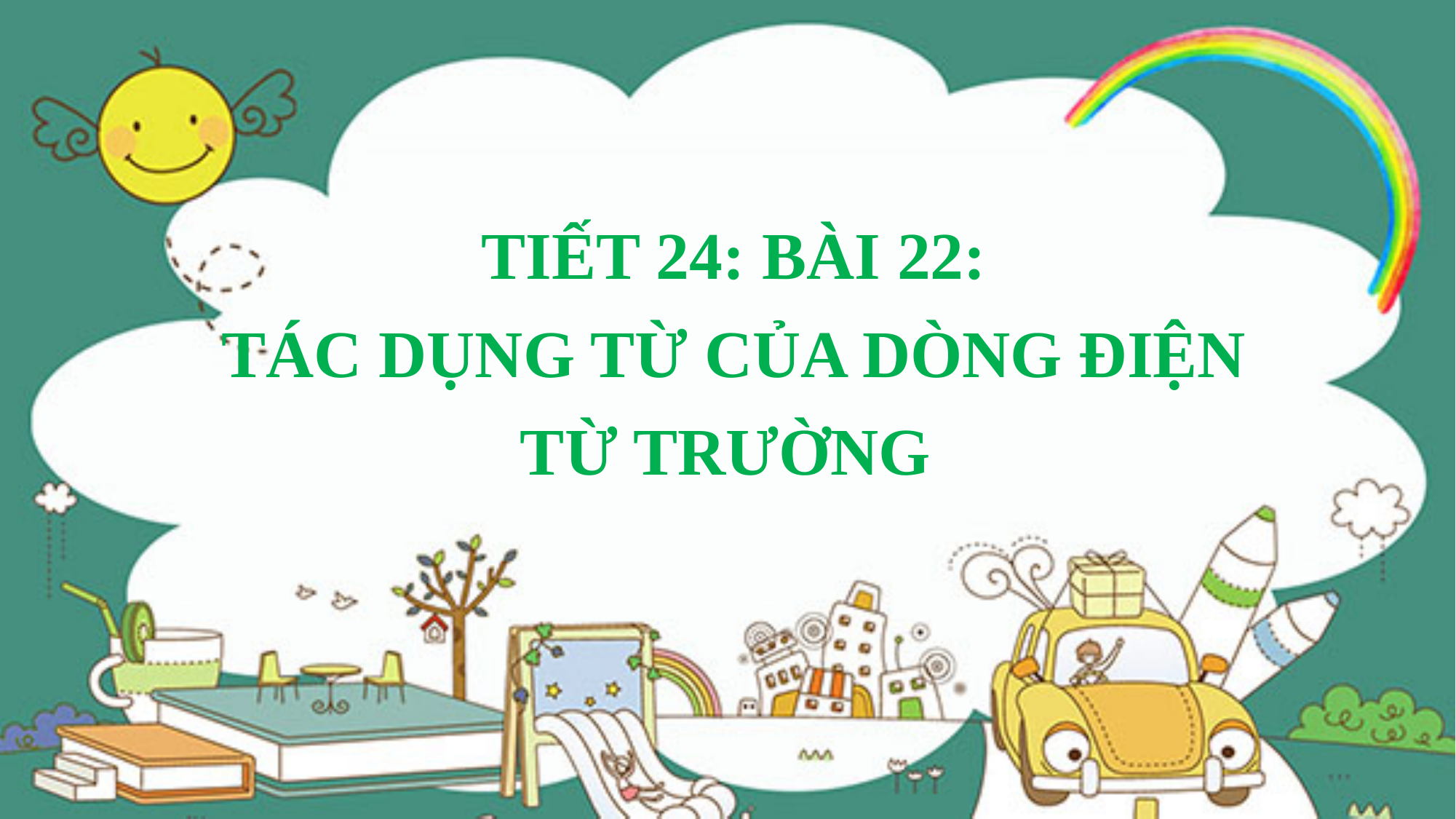

TIẾT 24: BÀI 22:
 TÁC DỤNG TỪ CỦA DÒNG ĐIỆN
TỪ TRƯỜNG